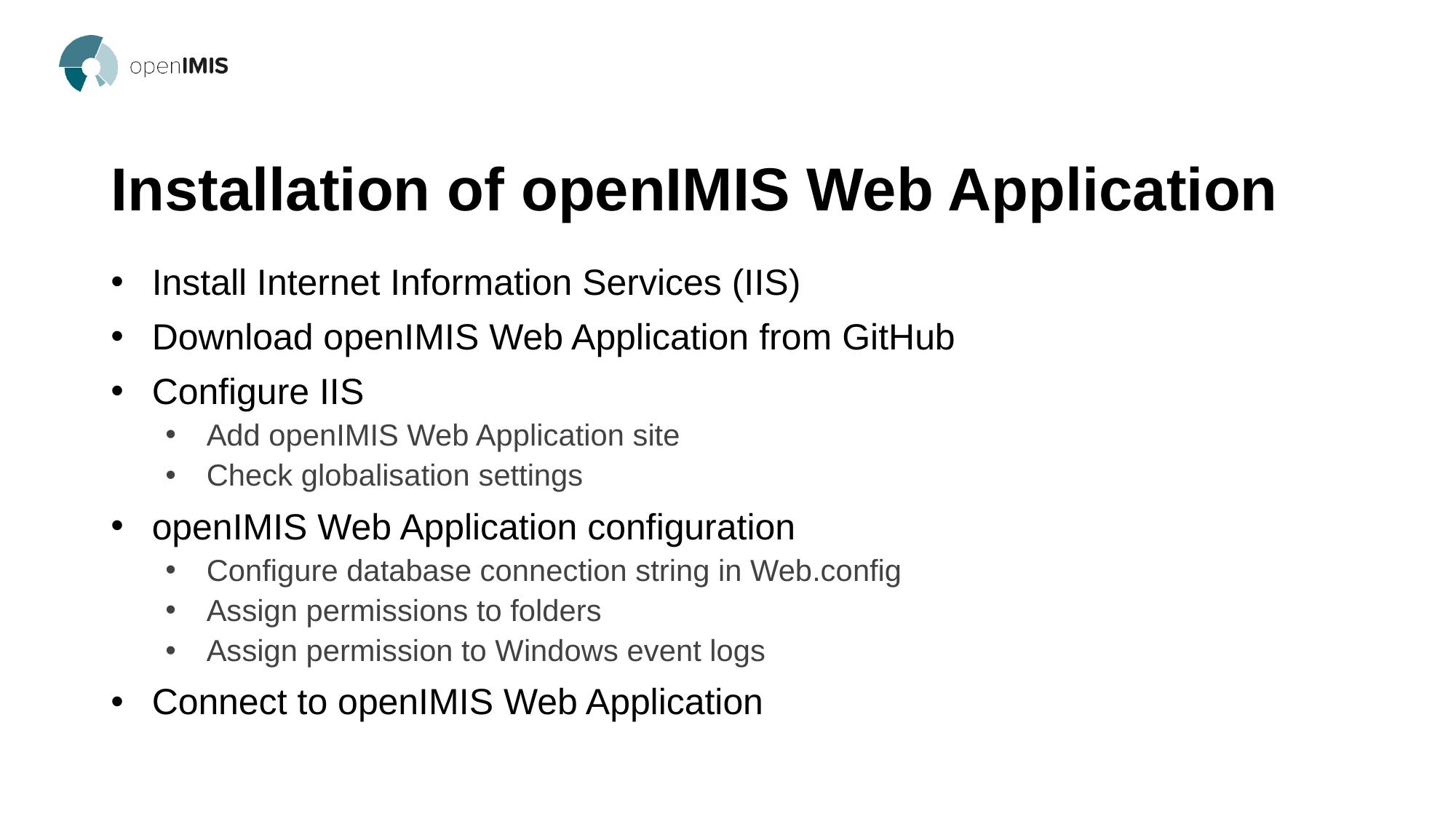

# Installation of openIMIS Web Application
Install Internet Information Services (IIS)
Download openIMIS Web Application from GitHub
Configure IIS
Add openIMIS Web Application site
Check globalisation settings
openIMIS Web Application configuration
Configure database connection string in Web.config
Assign permissions to folders
Assign permission to Windows event logs
Connect to openIMIS Web Application